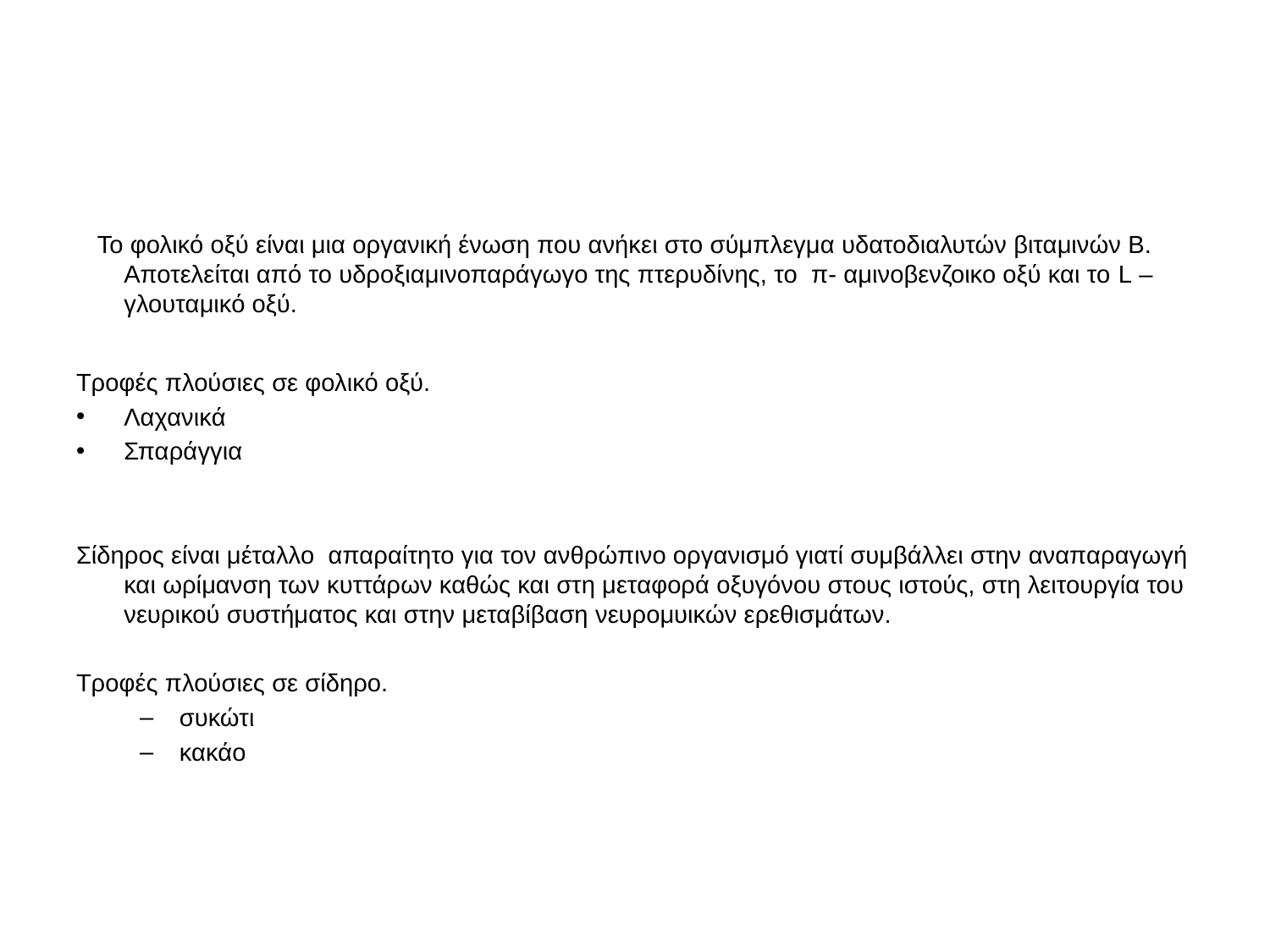

#
   Το φολικό οξύ είναι μια οργανική ένωση που ανήκει στο σύμπλεγμα υδατοδιαλυτών βιταμινών Β.  Αποτελείται από το υδροξιαμινοπαράγωγο της πτερυδίνης, το  π- αμινοβενζοικο οξύ και το L – γλουταμικό οξύ.

Τροφές πλούσιες σε φολικό οξύ.
Λαχανικά
Σπαράγγια

Σίδηρος είναι μέταλλο  απαραίτητο για τον ανθρώπινο οργανισμό γιατί συμβάλλει στην αναπαραγωγή και ωρίμανση των κυττάρων καθώς και στη μεταφορά οξυγόνου στους ιστούς, στη λειτουργία του νευρικού συστήματος και στην μεταβίβαση νευρομυικών ερεθισμάτων.

Τροφές πλούσιες σε σίδηρο.
συκώτι
κακάο